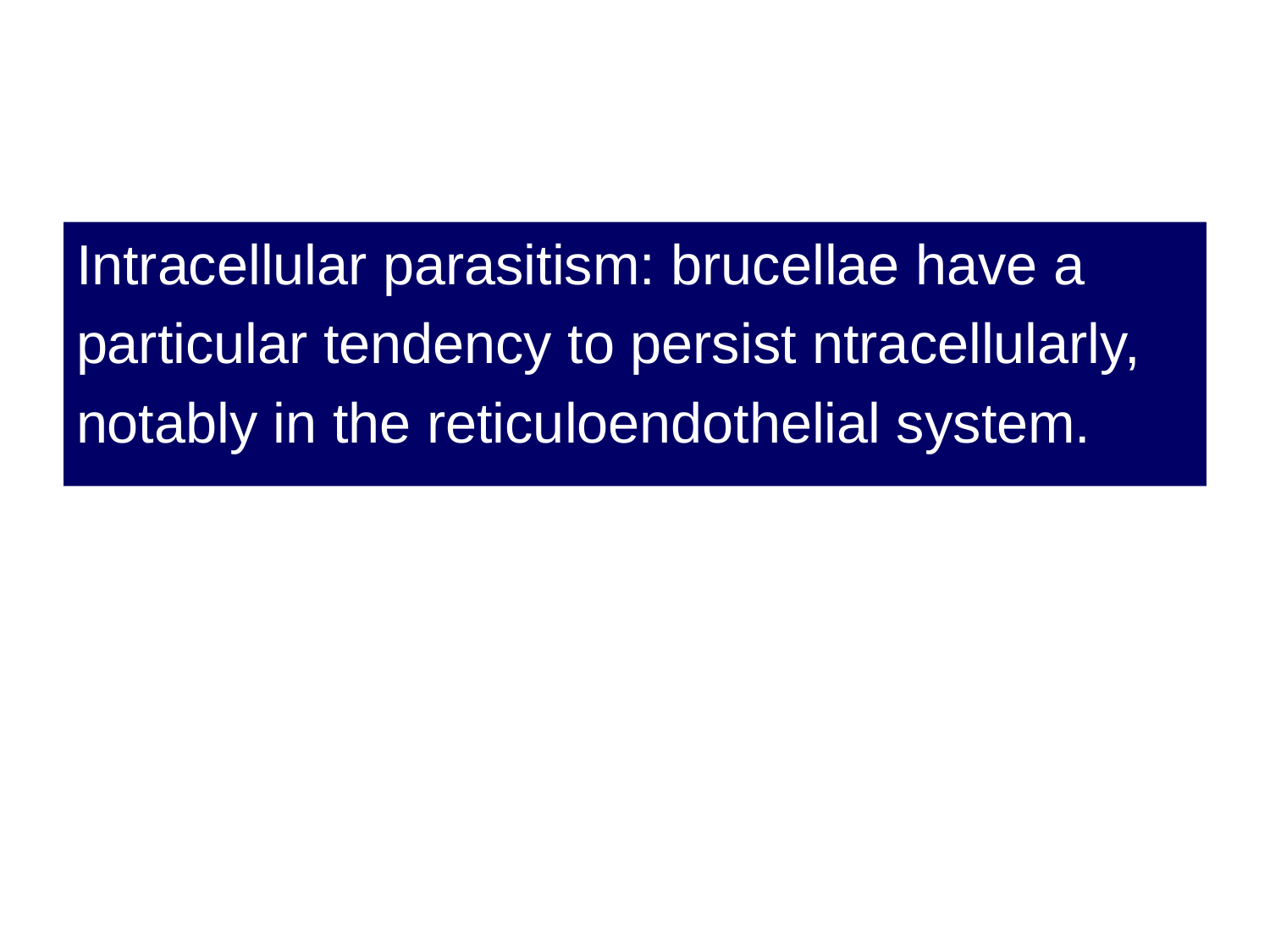

Intracellular parasitism: brucellae have a
particular tendency to persist ntracellularly,
notably in the reticuloendothelial system.